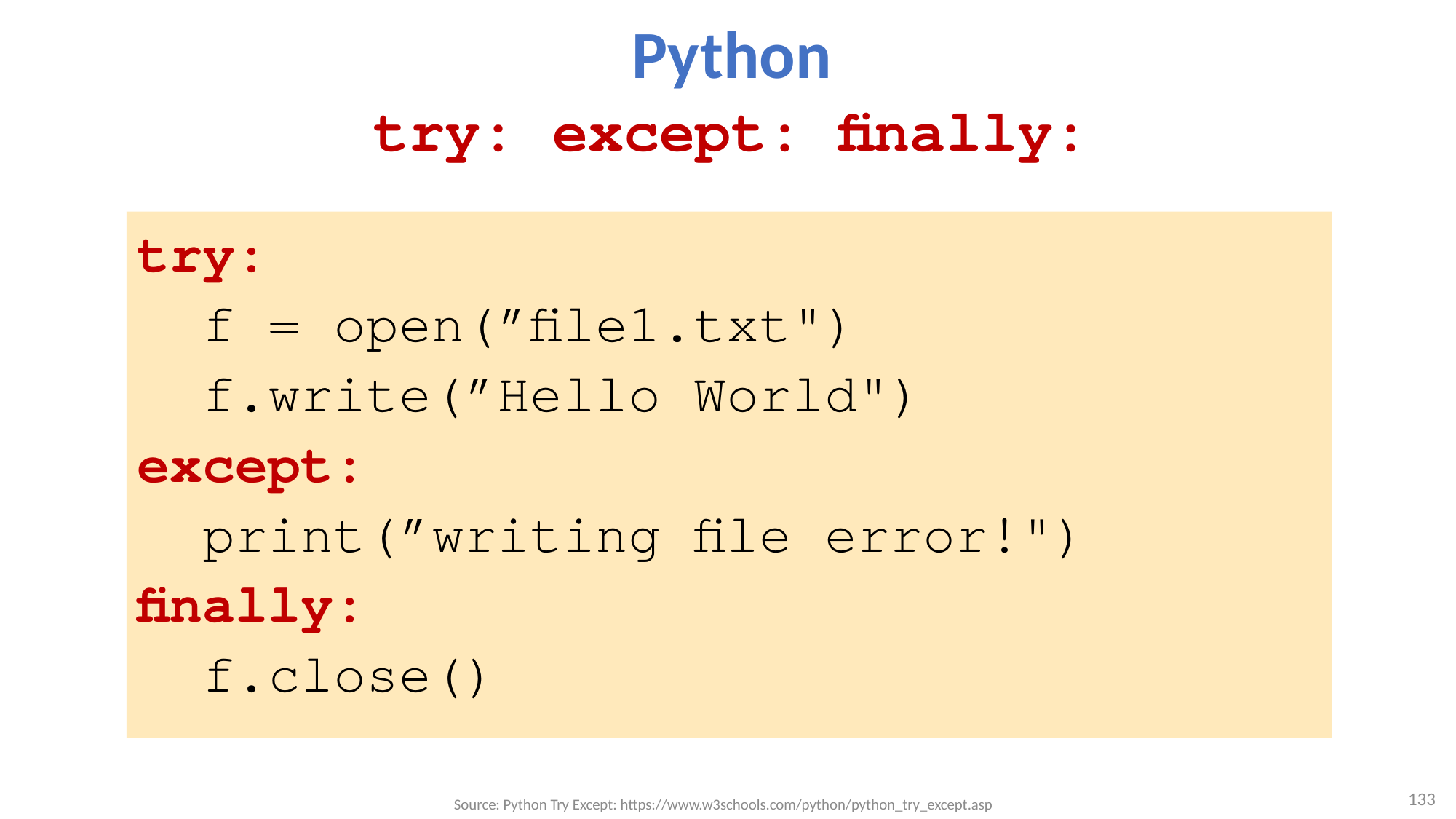

# Python try: except: finally:
try:
  f = open(”file1.txt")
  f.write(”Hello World")
except:
  print(”writing file error!")
finally:
  f.close()
133
Source: Python Try Except: https://www.w3schools.com/python/python_try_except.asp